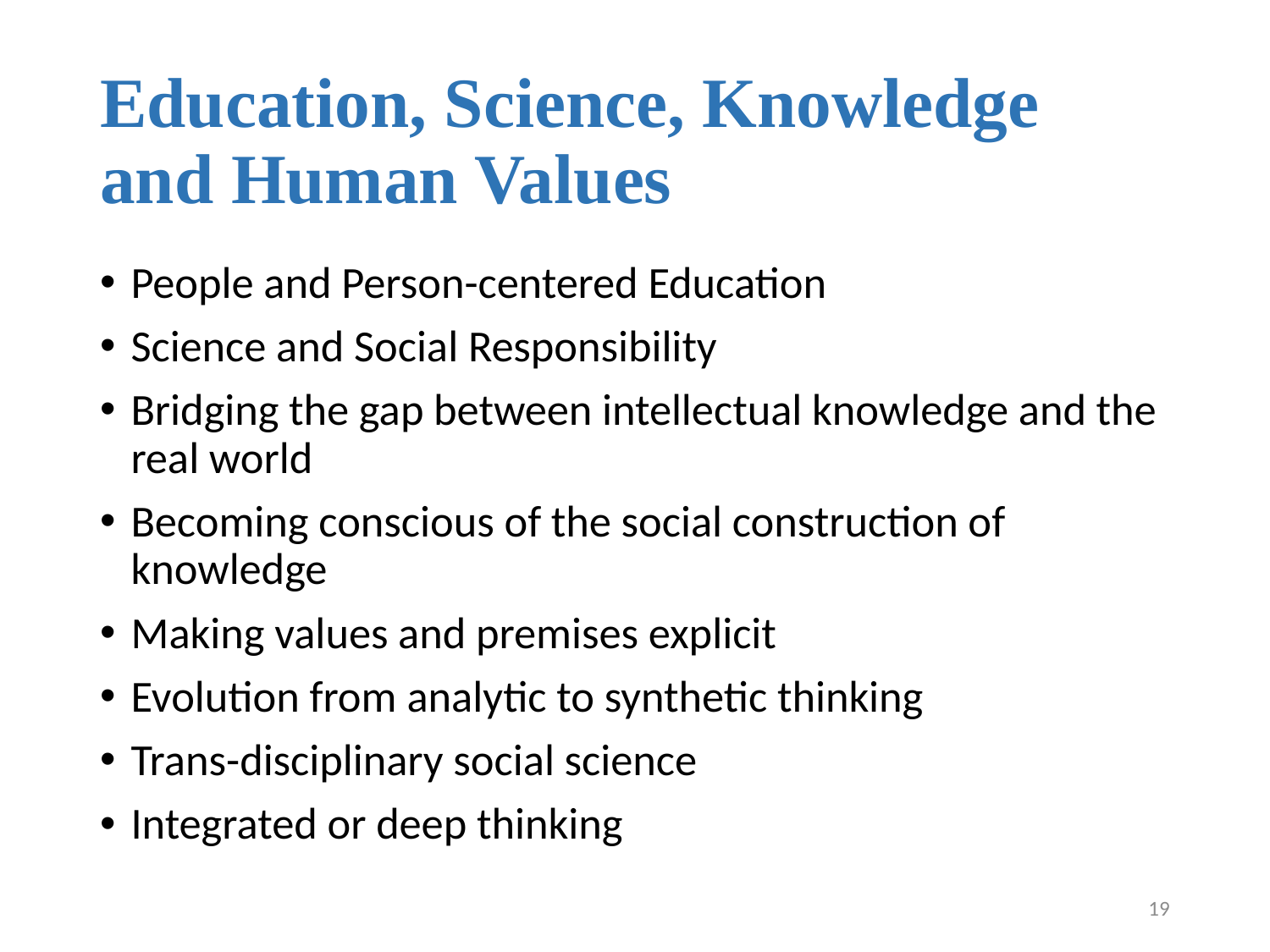

# Education, Science, Knowledge and Human Values
People and Person-centered Education
Science and Social Responsibility
Bridging the gap between intellectual knowledge and the real world
Becoming conscious of the social construction of knowledge
Making values and premises explicit
Evolution from analytic to synthetic thinking
Trans-disciplinary social science
Integrated or deep thinking

19